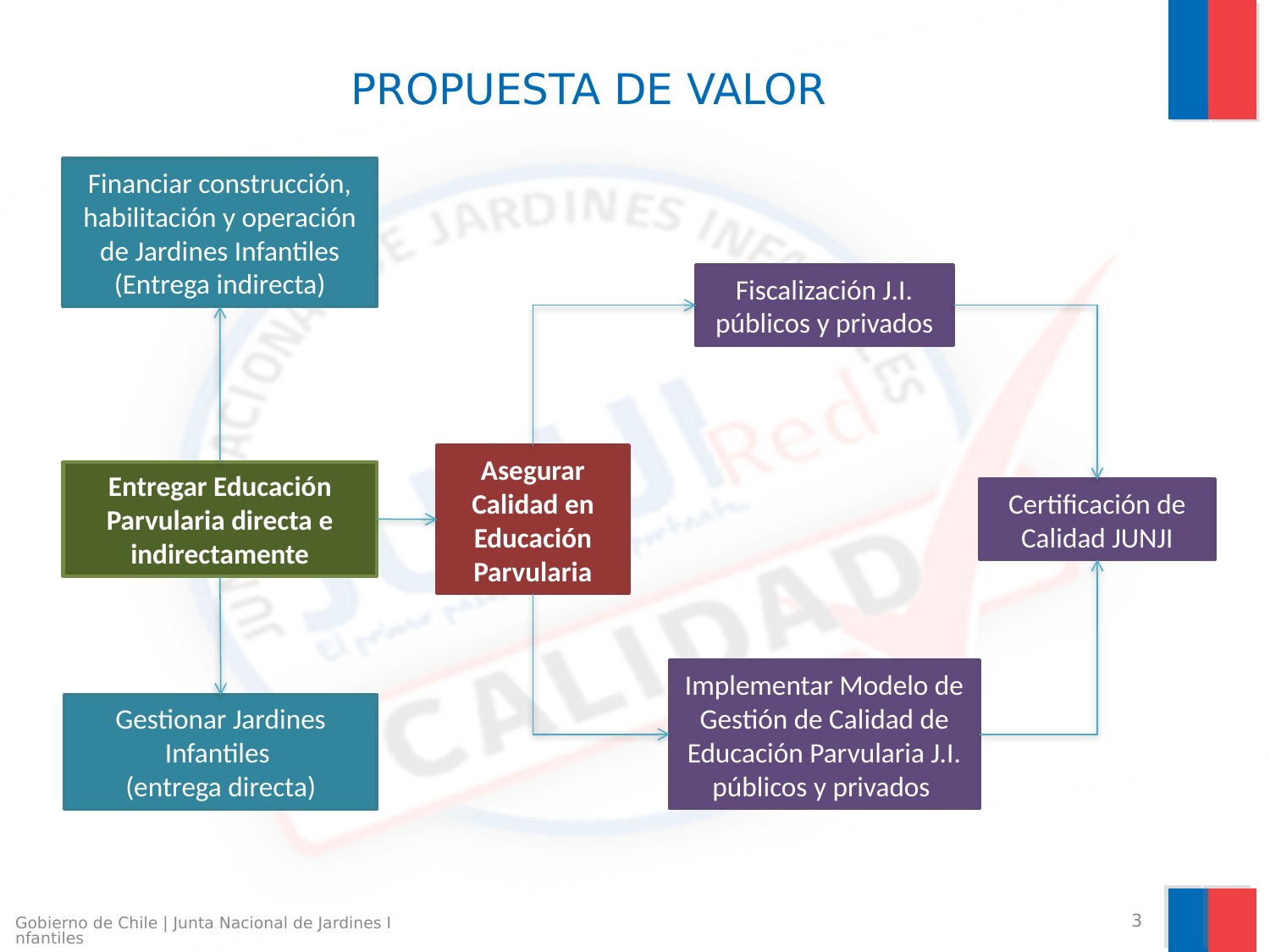

PROPUESTA DE VALOR
Financiar construcción, habilitación y operación de Jardines Infantiles
(Entrega indirecta)
Fiscalización J.I. públicos y privados
Asegurar Calidad en Educación Parvularia
Entregar Educación Parvularia directa e indirectamente
Certificación de Calidad JUNJI
Implementar Modelo de Gestión de Calidad de Educación Parvularia J.I. públicos y privados
Gestionar Jardines Infantiles
(entrega directa)
Gobierno de Chile | Junta Nacional de Jardines Infantiles
3